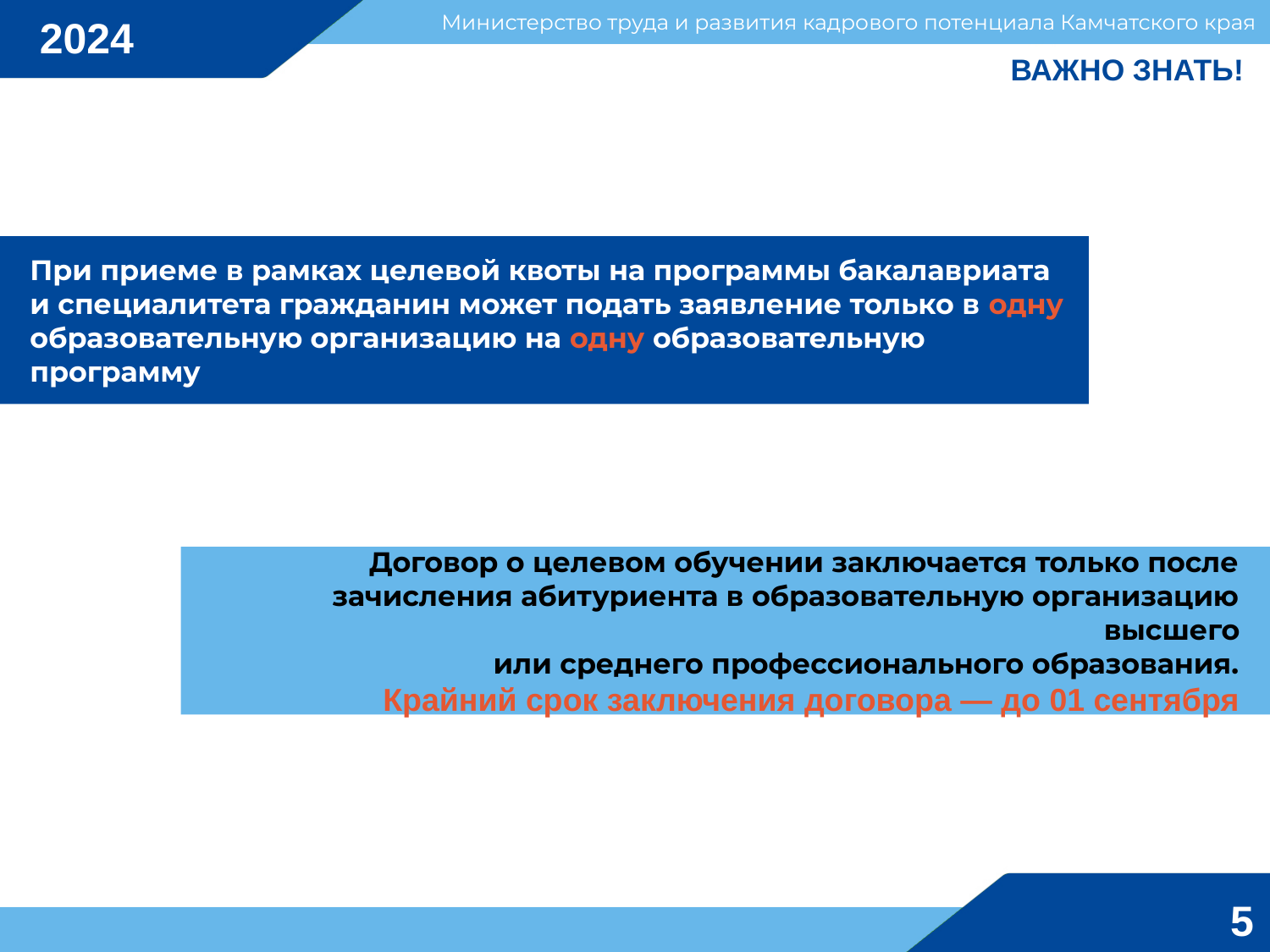

Министерство труда и развития кадрового потенциала Камчатского края
2024
ВАЖНО ЗНАТЬ!
При приеме в рамках целевой квоты на программы бакалавриата
и специалитета гражданин может подать заявление только в одну образовательную организацию на одну образовательную программу
Договор о целевом обучении заключается только после зачисления абитуриента в образовательную организацию высшего
или среднего профессионального образования.
Крайний срок заключения договора — до 01 сентября
5